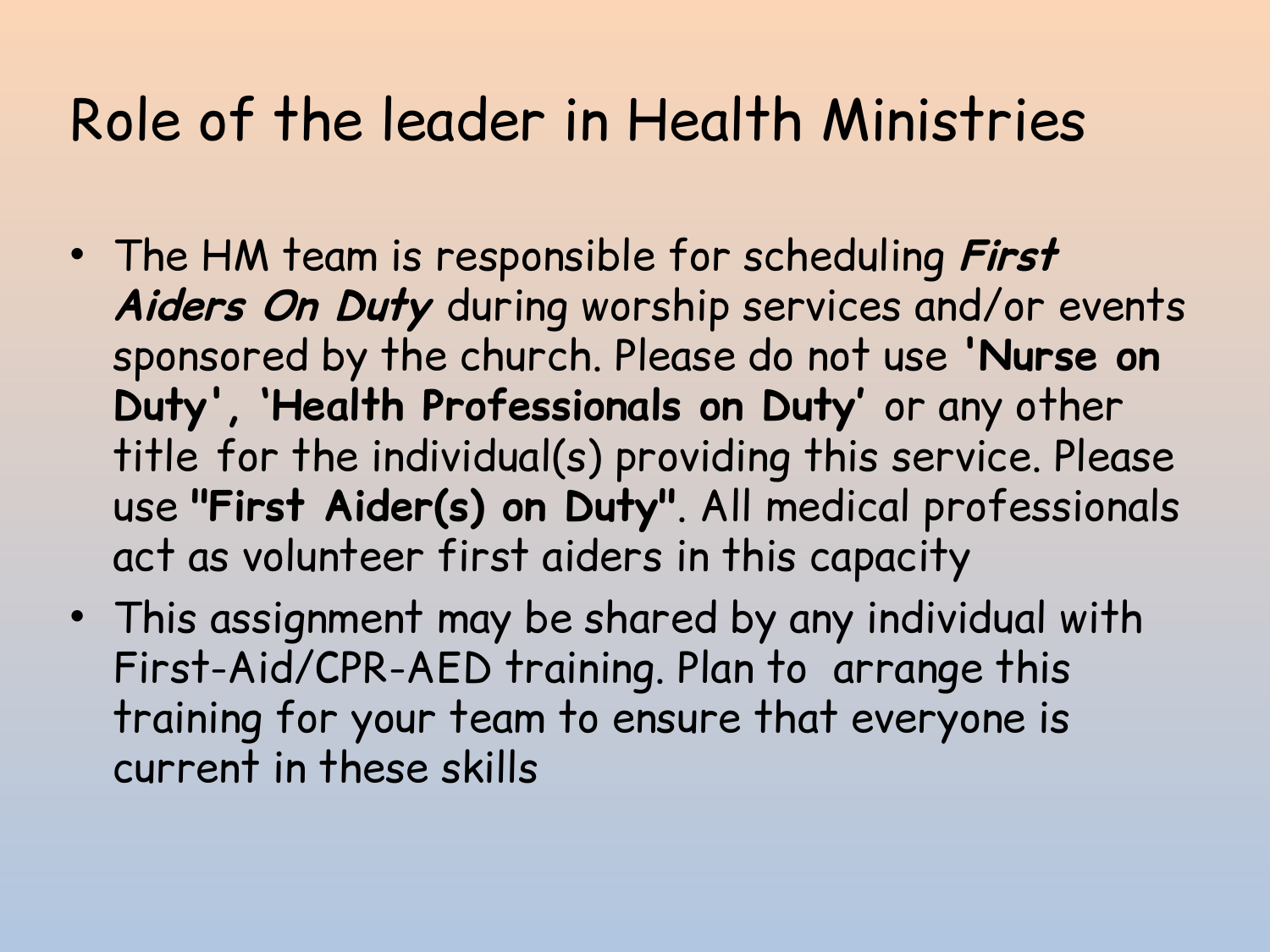

# Role of the leader in Health Ministries
The HM team is responsible for scheduling First Aiders On Duty during worship services and/or events sponsored by the church. Please do not use 'Nurse on Duty', ‘Health Professionals on Duty’ or any other title for the individual(s) providing this service. Please use "First Aider(s) on Duty". All medical professionals act as volunteer first aiders in this capacity
This assignment may be shared by any individual with First-Aid/CPR-AED training. Plan to  arrange this training for your team to ensure that everyone is current in these skills